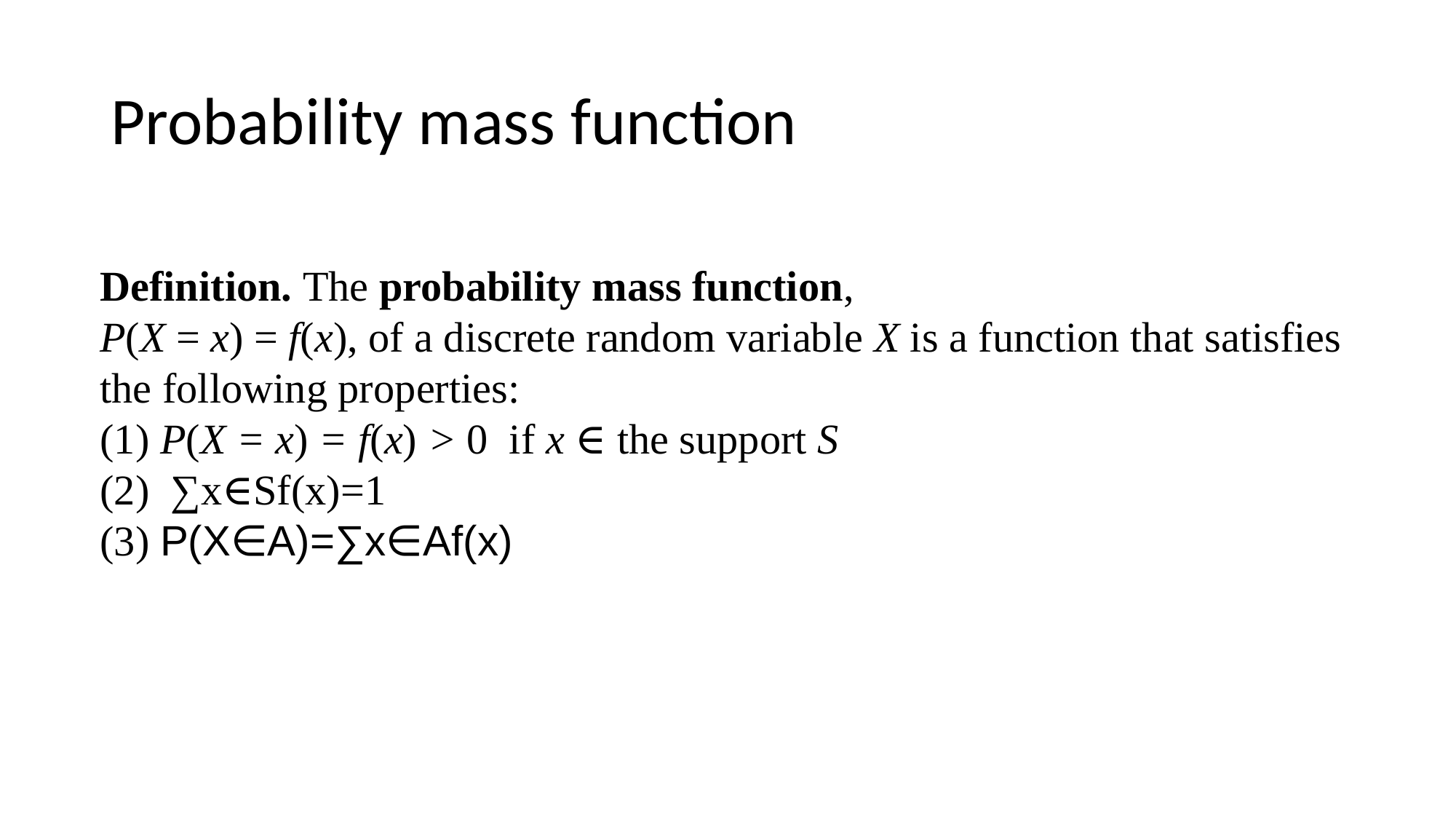

# Probability mass function
Definition. The probability mass function,
P(X = x) = f(x), of a discrete random variable X is a function that satisfies
the following properties:
(1) P(X = x) = f(x) > 0  if x ∈ the support S
(2)  ∑x∈Sf(x)=1
(3) P(X∈A)=∑x∈Af(x)